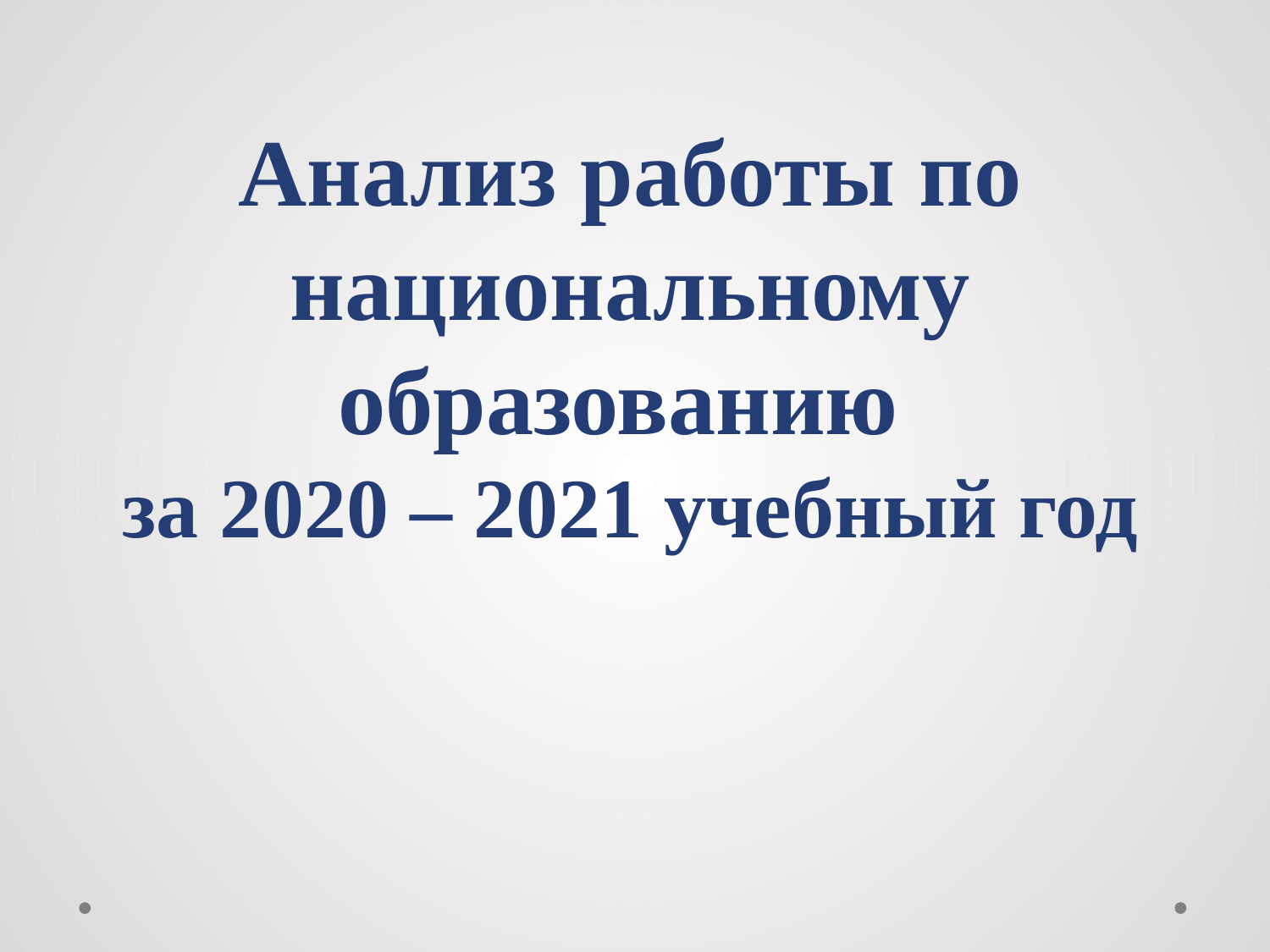

Анализ работы по национальному образованию
за 2020 – 2021 учебный год